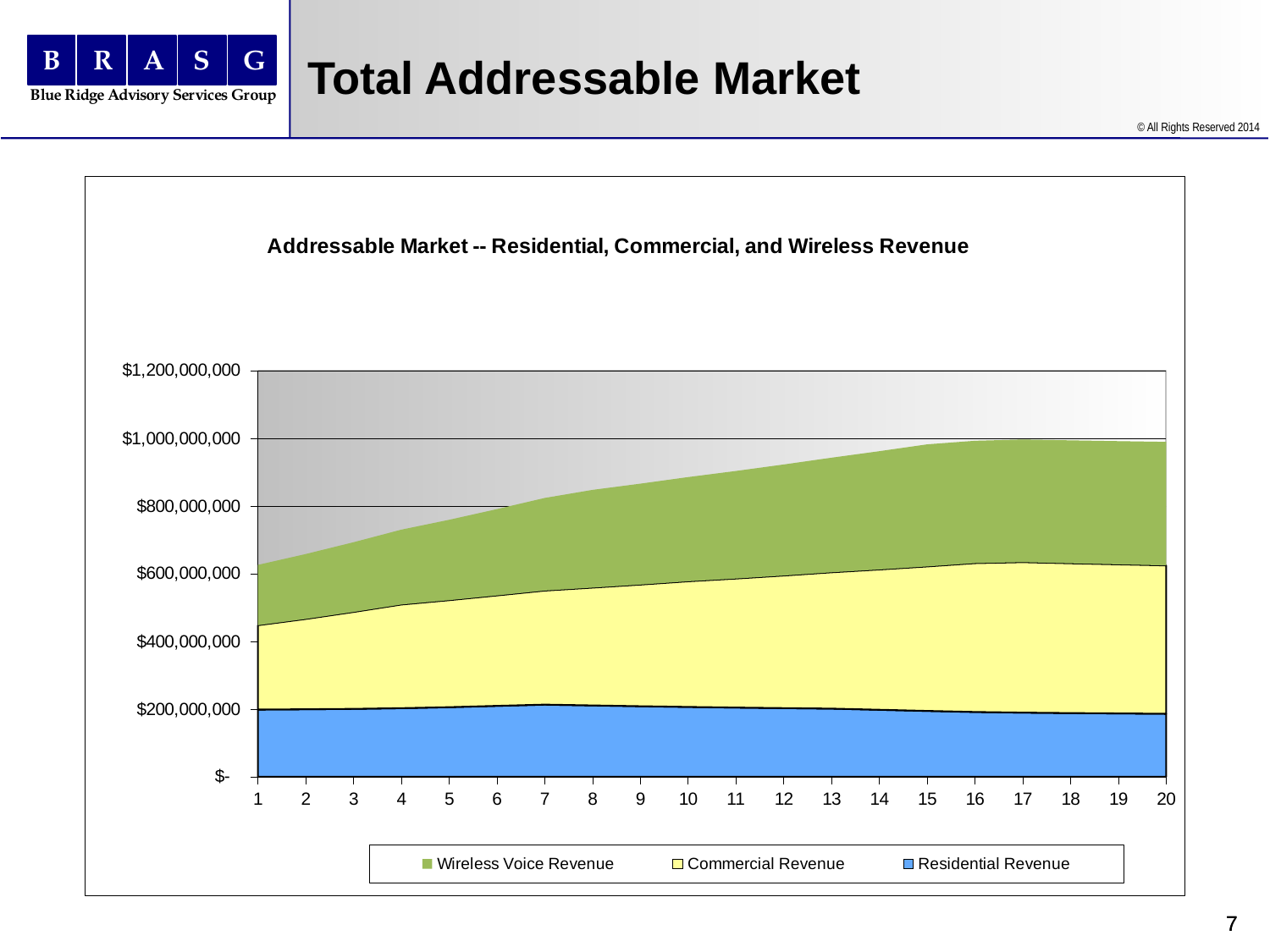

# Total Addressable Market

### Chart: Addressable Market -- Residential, Commercial, and Wireless Revenue

| Category | Residential Revenue | Commercial Revenue | Wireless Voice Revenue |
|---|---|---|---|
| 1 | 198463440.01142308 | 249170800.78011942 | 178240399.0718232 |
| 2 | 199338961.1360381 | 266801788.2700143 | 191807973.10583344 |
| 3 | 200554270.50595295 | 286256895.78080446 | 205935962.14147308 |
| 4 | 202601475.0212986 | 306340536.47707075 | 221104575.66711253 |
| 5 | 205522995.61553323 | 316196549.90439075 | 237390462.9020041 |
| 6 | 209367173.31677887 | 326375355.61371624 | 254875918.8126111 |
| 7 | 213035202.8394021 | 336953399.01797193 | 273649299.96109056 |
| 8 | 210808799.45241612 | 347946290.60175717 | 288699164.53361094 |
| 9 | 208395596.34560108 | 359370251.80534536 | 298042175.5584129 |
| 10 | 206270166.0559063 | 371242138.9398999 | 307687549.2698215 |
| 11 | 204421896.15005934 | 381154035.569082 | 317645070.86385286 |
| 12 | 202840816.19364005 | 391674246.69715554 | 327924842.20939595 |
| 13 | 201368362.24817723 | 402719684.54861724 | 338537292.09652436 |
| 14 | 197885634.3066165 | 414364889.3251365 | 349493186.81646276 |
| 15 | 194584401.374036 | 426659779.21575326 | 360803641.0839504 |
| 16 | 191455618.03469723 | 439620200.12626666 | 361631193.5078437 |
| 17 | 189465533.35496163 | 444532583.62729216 | 362460644.0362356 |
| 18 | 188231526.9209437 | 442399438.4900181 | 363291997.02268815 |
| 19 | 187089701.7856207 | 440354298.0928753 | 364125256.83074874 |
| 20 | 186034859.23324305 | 438392788.6521682 | 364960427.8339731 |
7
7